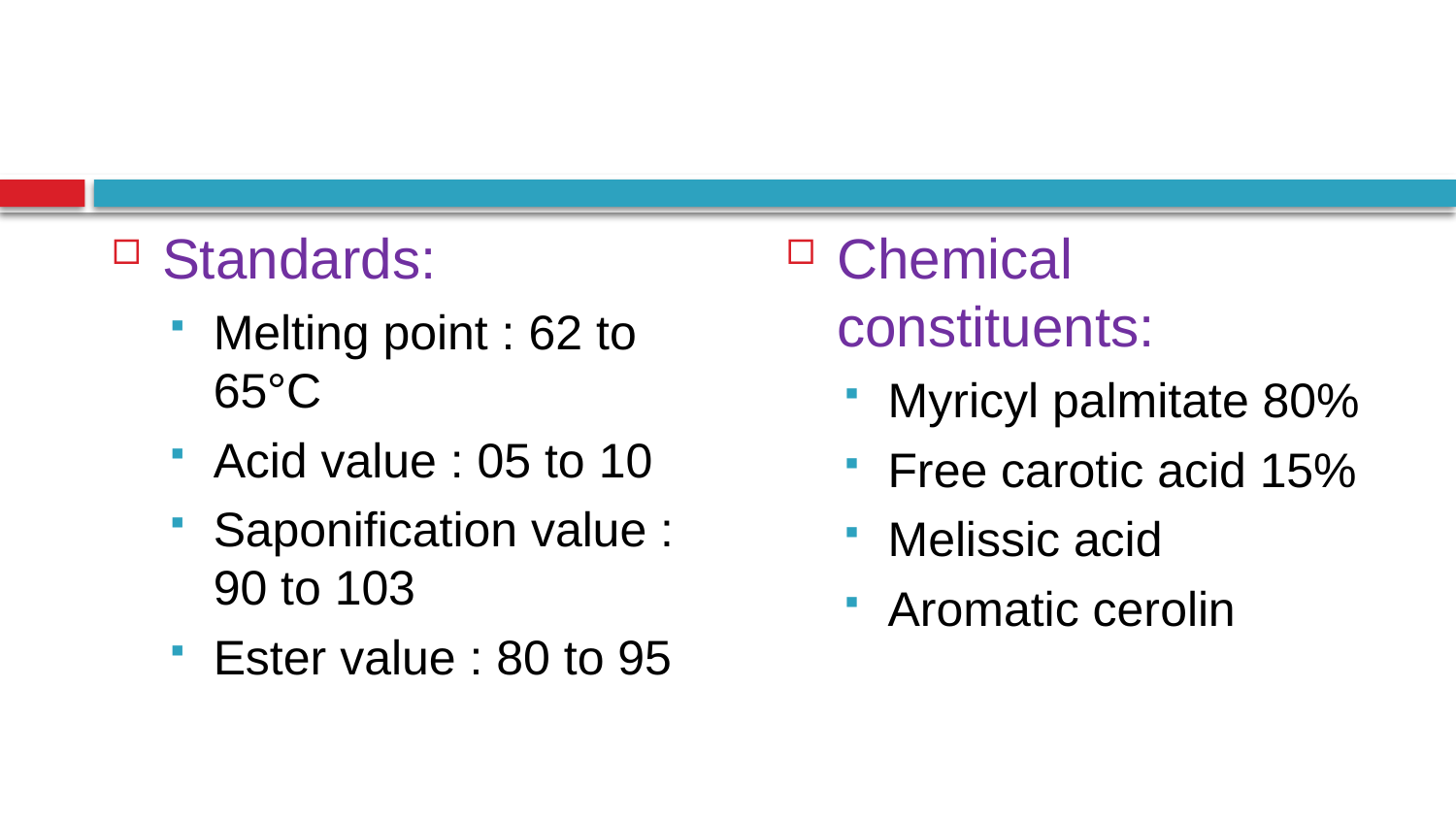

#
Chemical constituents:
Myricyl palmitate 80%
Free carotic acid 15%
Melissic acid
Aromatic cerolin
Standards:
Melting point : 62 to 65°C
Acid value : 05 to 10
Saponification value : 90 to 103
Ester value : 80 to 95